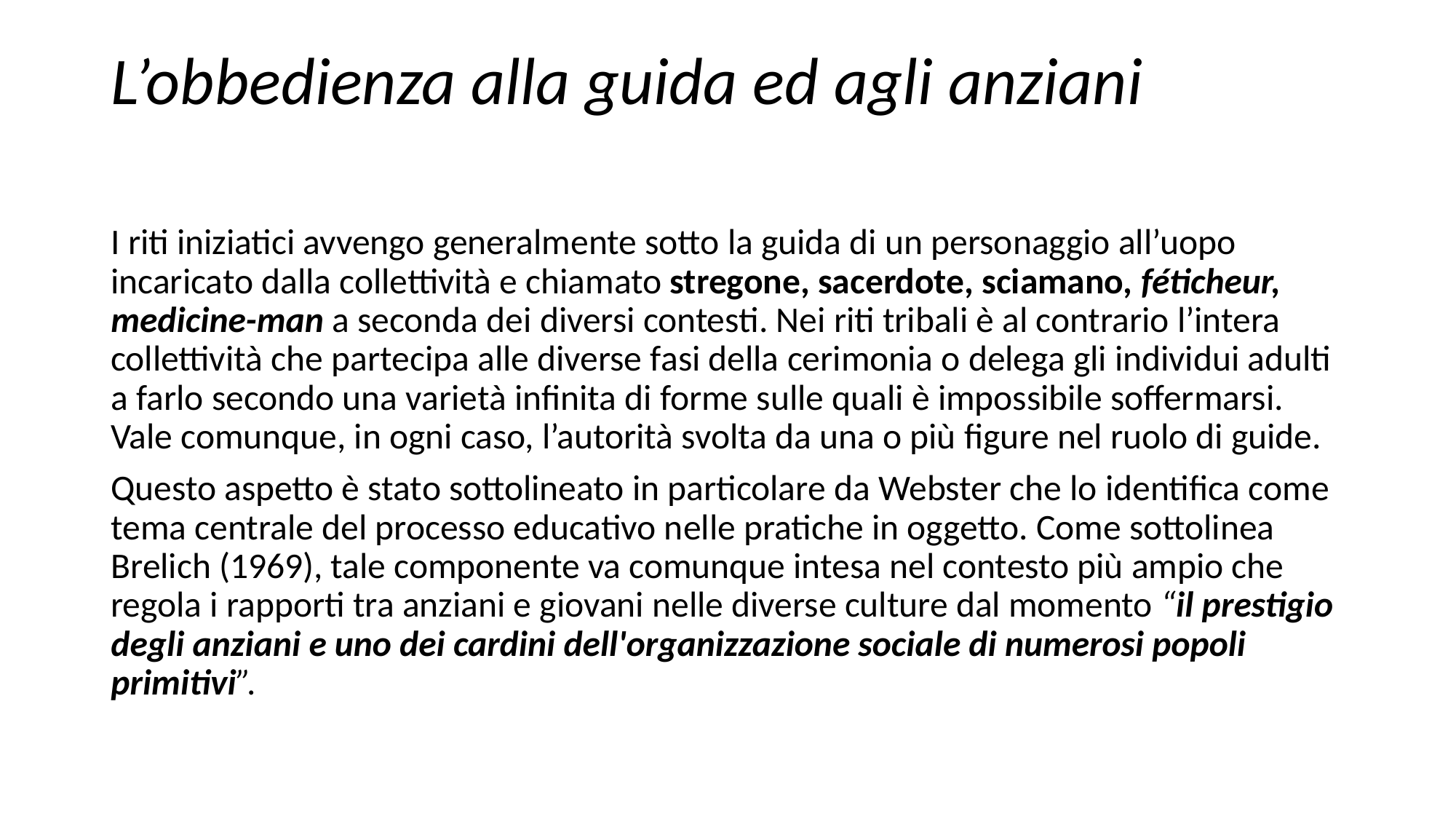

# L’obbedienza alla guida ed agli anziani
I riti iniziatici avvengo generalmente sotto la guida di un personaggio all’uopo incaricato dalla collettività e chiamato stregone, sacerdote, sciamano, féticheur, medicine-man a seconda dei diversi contesti. Nei riti tribali è al contrario l’intera collettività che partecipa alle diverse fasi della cerimonia o delega gli individui adulti a farlo secondo una varietà infinita di forme sulle quali è impossibile soffermarsi. Vale comunque, in ogni caso, l’autorità svolta da una o più figure nel ruolo di guide.
Questo aspetto è stato sottolineato in particolare da Webster che lo identifica come tema centrale del processo educativo nelle pratiche in oggetto. Come sottolinea Brelich (1969), tale componente va comunque intesa nel contesto più ampio che regola i rapporti tra anziani e giovani nelle diverse culture dal momento “il prestigio degli anziani e uno dei cardini dell'organizzazione sociale di numerosi popoli primitivi”.